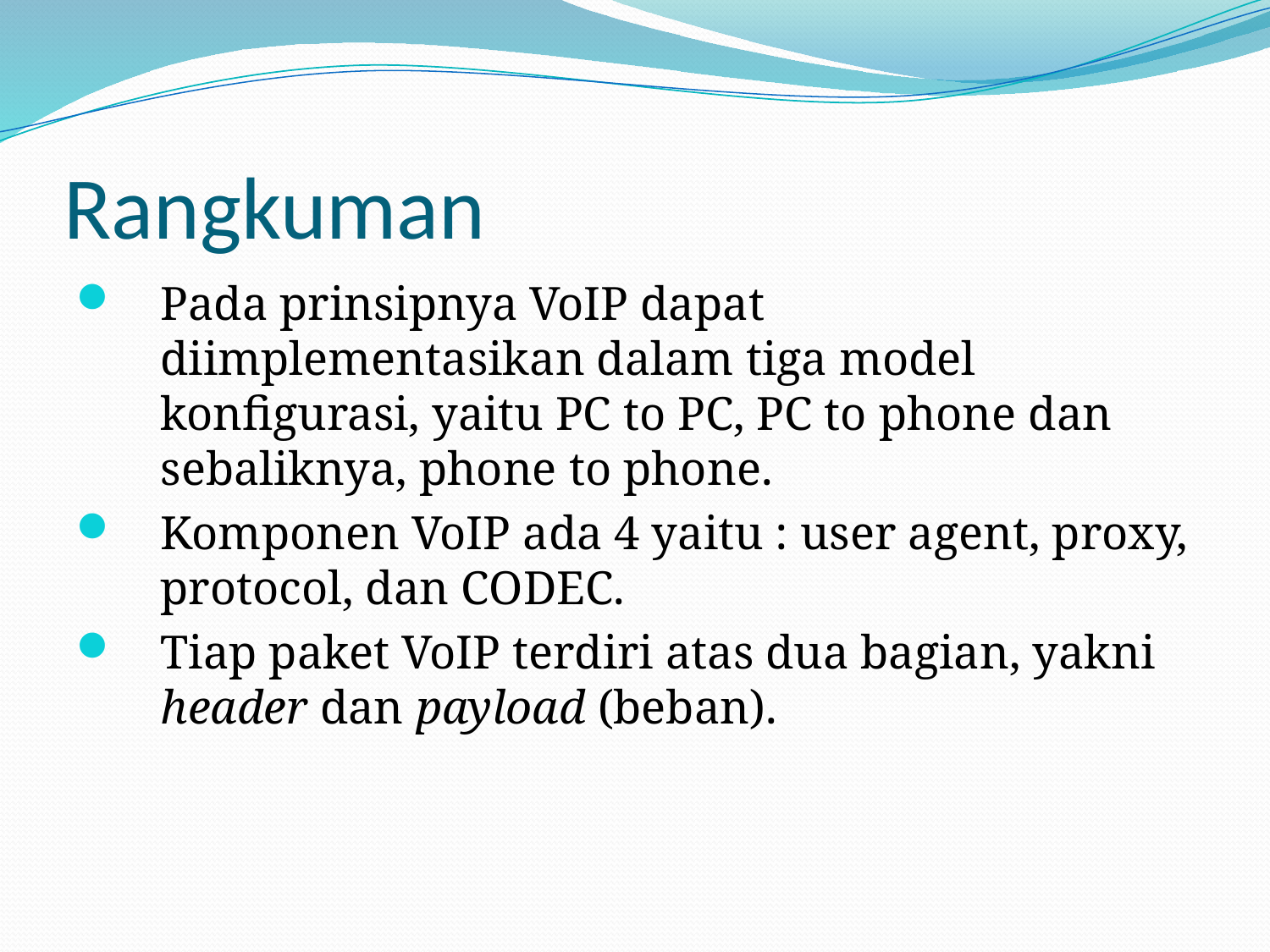

# Rangkuman
Pada prinsipnya VoIP dapat diimplementasikan dalam tiga model konfigurasi, yaitu PC to PC, PC to phone dan sebaliknya, phone to phone.
Komponen VoIP ada 4 yaitu : user agent, proxy, protocol, dan CODEC.
Tiap paket VoIP terdiri atas dua bagian, yakni header dan payload (beban).